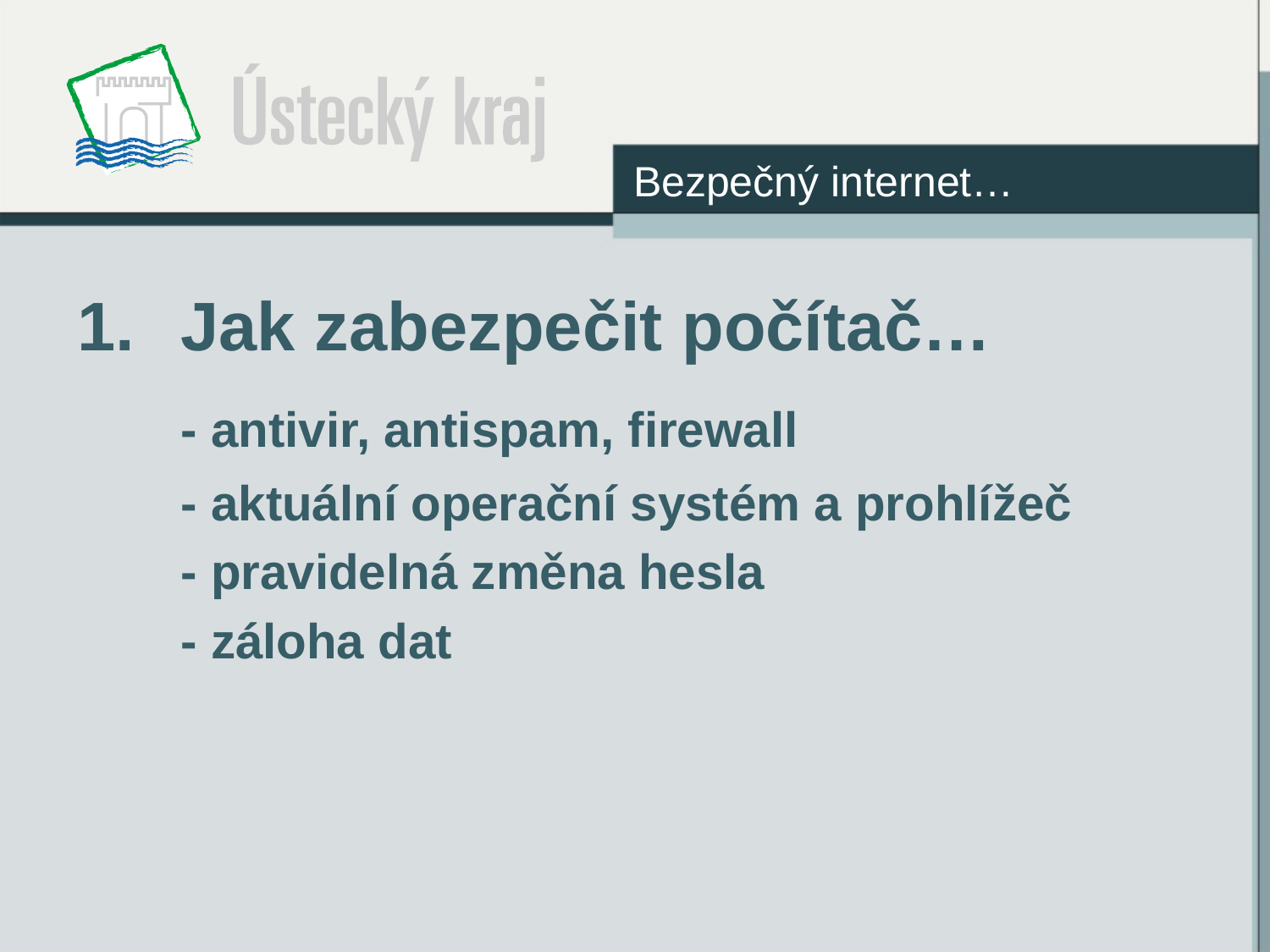

Bezpečný internet…
Jak zabezpečit počítač…
	- antivir, antispam, firewall
	- aktuální operační systém a prohlížeč
	- pravidelná změna hesla
	- záloha dat